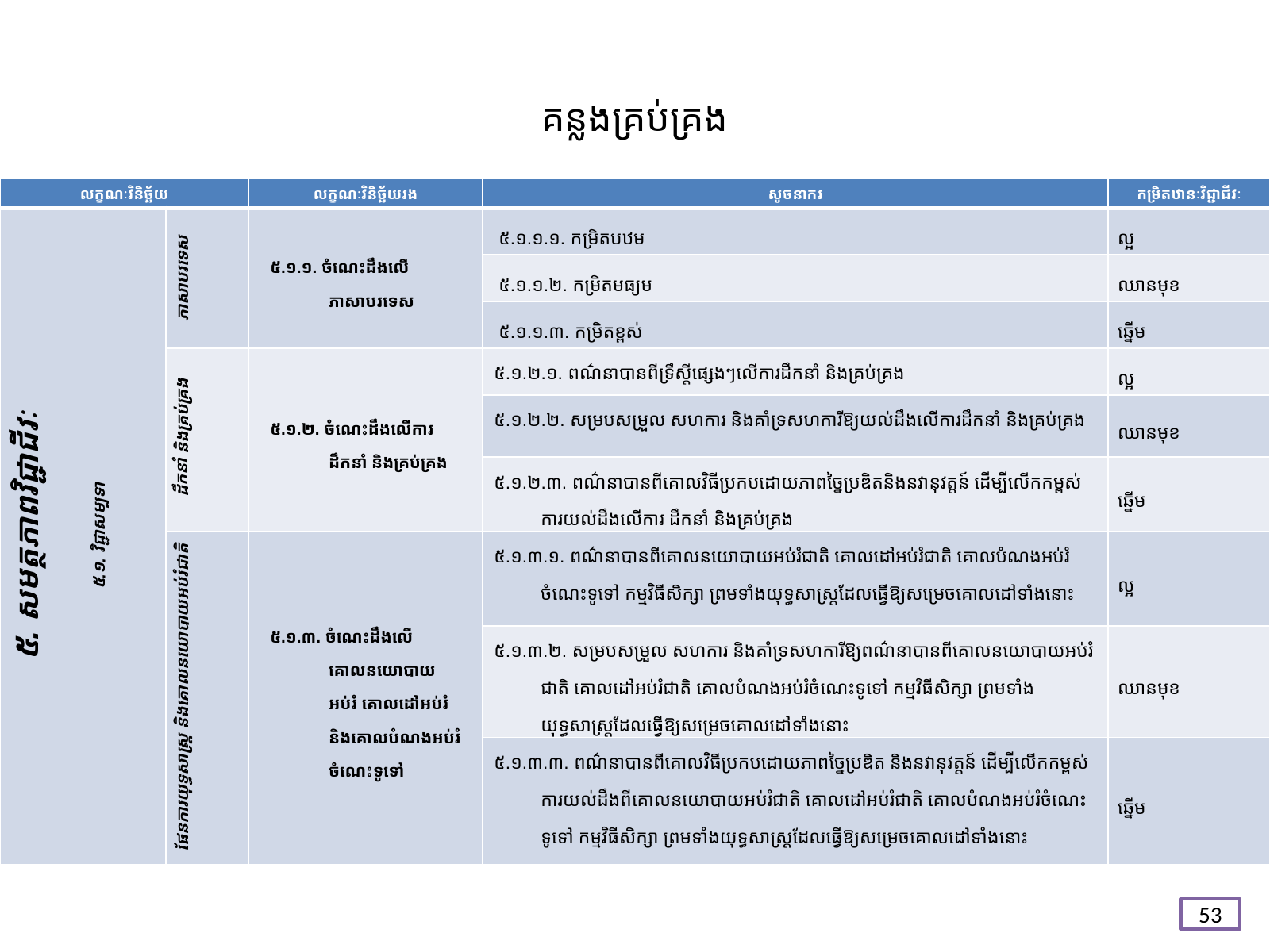

# គន្លង​គ្រប់គ្រង
| លក្ខណៈវិនិច្ឆ័យ |  |  | លក្ខណៈវិនិច្ឆ័យរង | សូចនាករ | កម្រិតឋានៈវិជ្ជាជីវៈ |
| --- | --- | --- | --- | --- | --- |
| ៥. សមត្ថភាពវិជ្ជាជីវៈ | ៥.១. វិជ្ជាសម្បទា | ភាសាបរទេស | ៥.១.១. ចំណេះដឹងលើភាសាបរទេស | ៥.១.១.១. កម្រិតបឋម | ល្អ |
|  |  |  |  | ៥.១.១.២. កម្រិតមធ្យម | ឈានមុខ |
|  |  |  |  | ៥.១.១.៣. កម្រិតខ្ពស់ | ឆ្នើម |
|  |  | ដឹកនាំ និងគ្រប់គ្រង | ៥.១.២. ចំណេះដឹងលើការ ដឹកនាំ និងគ្រប់គ្រង | ៥.១.២.១. ពណ៌នាបានពីទ្រឹស្តីផ្សេងៗលើការដឹកនាំ និងគ្រប់គ្រង | ល្អ |
|  |  |  |  | ៥.១.២.២. សម្របសម្រួល សហការ និងគាំទ្រសហការីឱ្យយល់ដឹងលើការដឹកនាំ និងគ្រប់គ្រង | ឈានមុខ |
|  |  |  |  | ៥.១.២.៣. ពណ៌នាបានពីគោលវិធីប្រកបដោយភាពច្នៃប្រឌិតនិងនវានុវត្តន៍ ដើម្បីលើកកម្ពស់ការយល់ដឹងលើការ ដឹកនាំ និងគ្រប់គ្រង | ឆ្នើម |
|  |  | ផែនការយុទ្ធសាស្ត្រ និងគោលនយោបាយអប់រំជាតិ | ៥.១.៣. ចំណេះដឹងលើគោលនយោបាយអប់រំ គោលដៅអប់រំ និងគោលបំណងអប់រំចំណេះទូទៅ | ៥.១.៣.១. ពណ៌នាបានពីគោលនយោបាយអប់រំជាតិ គោលដៅអប់រំជាតិ គោលបំណងអប់រំចំណេះទូទៅ កម្មវិធីសិក្សា ព្រមទាំងយុទ្ធសាស្ត្រដែលធ្វើឱ្យសម្រេចគោលដៅទាំងនោះ | ល្អ |
|  |  |  |  | ៥.១.៣.២. សម្របសម្រួល សហការ និងគាំទ្រសហការីឱ្យពណ៌នាបានពីគោលនយោបាយអប់រំជាតិ គោលដៅអប់រំជាតិ គោលបំណងអប់រំចំណេះទូទៅ កម្មវិធីសិក្សា ព្រមទាំងយុទ្ធសាស្ត្រដែលធ្វើឱ្យសម្រេចគោលដៅទាំងនោះ | ឈានមុខ |
|  |  |  |  | ៥.១.៣.៣. ពណ៌នាបានពីគោលវិធីប្រកបដោយភាពច្នៃប្រឌិត និងនវានុវត្តន៍ ដើម្បីលើកកម្ពស់ការយល់ដឹងពីគោលនយោបាយអប់រំជាតិ គោលដៅអប់រំជាតិ គោលបំណងអប់រំចំណេះទូទៅ កម្មវិធីសិក្សា ព្រមទាំងយុទ្ធសាស្ត្រដែលធ្វើឱ្យសម្រេចគោលដៅទាំងនោះ | ឆ្នើម |
53